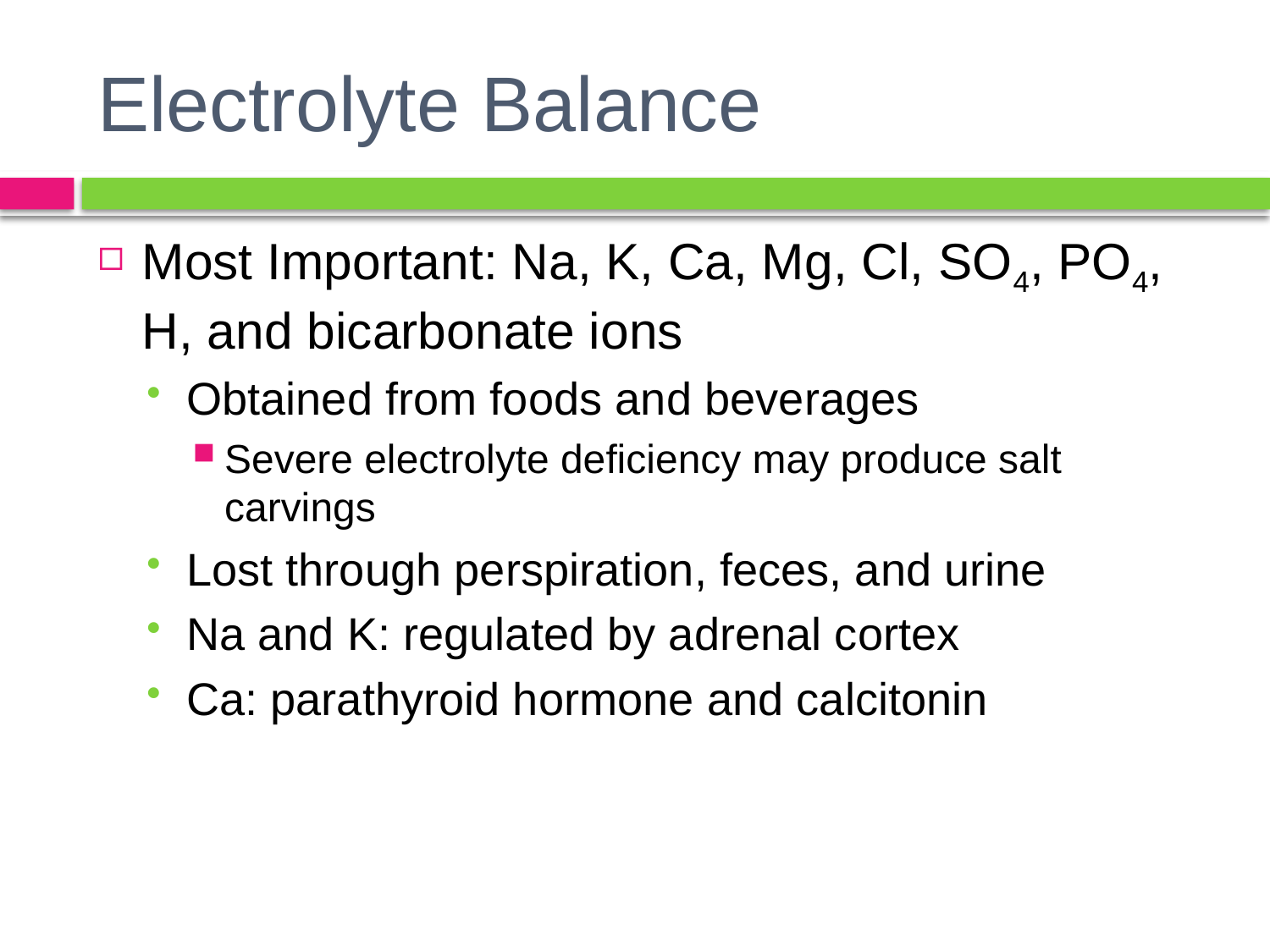

# Electrolyte Balance
Most Important: Na, K, Ca, Mg, Cl, SO4, PO4, H, and bicarbonate ions
Obtained from foods and beverages
Severe electrolyte deficiency may produce salt carvings
Lost through perspiration, feces, and urine
Na and K: regulated by adrenal cortex
Ca: parathyroid hormone and calcitonin